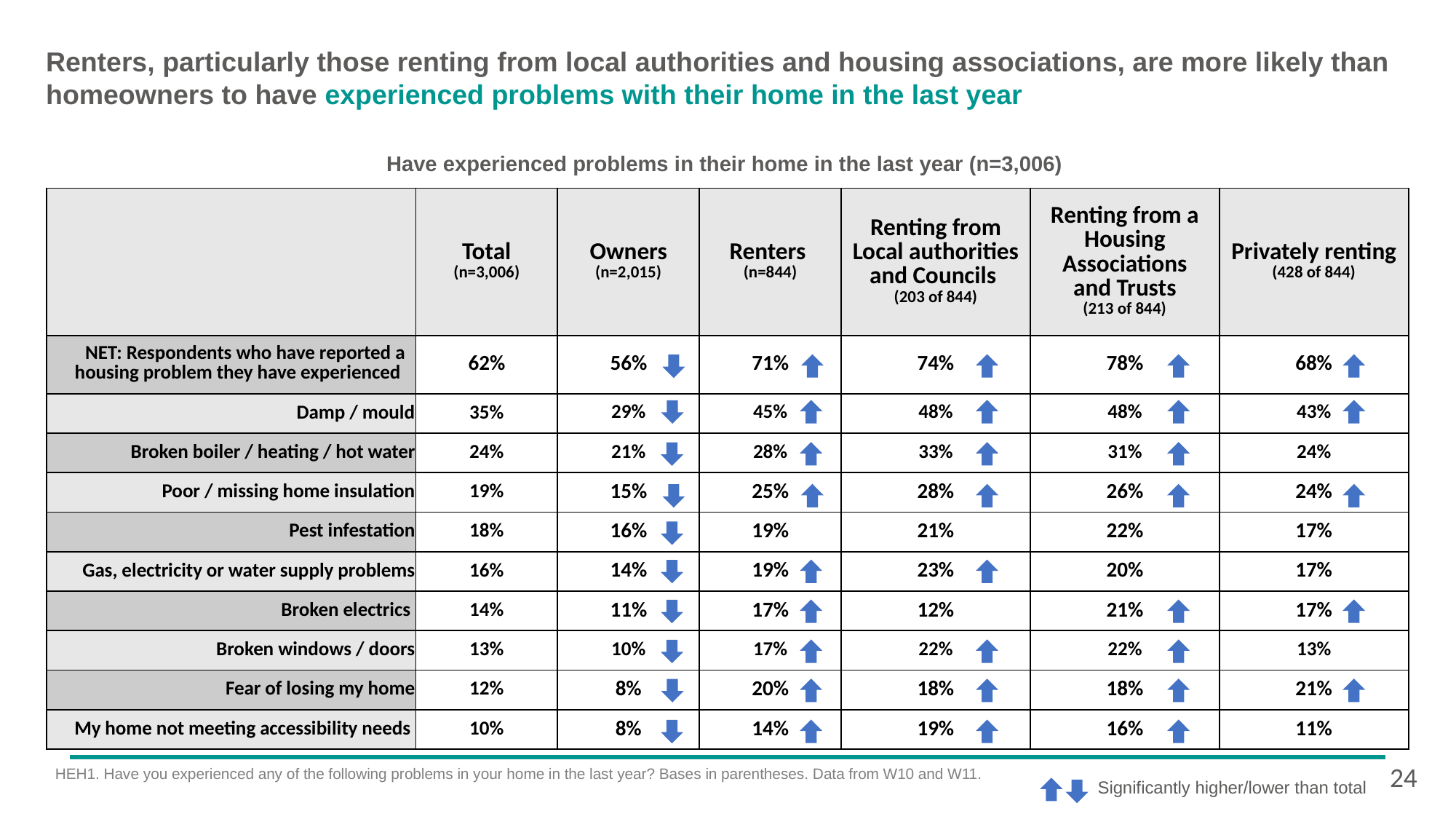

Renters, particularly those renting from local authorities and housing associations, are more likely than homeowners to have experienced problems with their home in the last year
Have experienced problems in their home in the last year (n=3,006)
|  | Total (n=3,006) | Owners (n=2,015) | Renters (n=844) | Renting from Local authorities and Councils (203 of 844) | Renting from a Housing Associations and Trusts (213 of 844) | Privately renting (428 of 844) |
| --- | --- | --- | --- | --- | --- | --- |
| NET: Respondents who have reported a housing problem they have experienced | 62% | 56% | 71% | 74% | 78% | 68% |
| Damp / mould | 35% | 29% | 45% | 48% | 48% | 43% |
| Broken boiler / heating / hot water | 24% | 21% | 28% | 33% | 31% | 24% |
| Poor / missing home insulation | 19% | 15% | 25% | 28% | 26% | 24% |
| Pest infestation | 18% | 16% | 19% | 21% | 22% | 17% |
| Gas, electricity or water supply problems | 16% | 14% | 19% | 23% | 20% | 17% |
| Broken electrics | 14% | 11% | 17% | 12% | 21% | 17% |
| Broken windows / doors | 13% | 10% | 17% | 22% | 22% | 13% |
| Fear of losing my home | 12% | 8% | 20% | 18% | 18% | 21% |
| My home not meeting accessibility needs | 10% | 8% | 14% | 19% | 16% | 11% |

24
HEH1. Have you experienced any of the following problems in your home in the last year? Bases in parentheses. Data from W10 and W11.

Significantly higher/lower than total